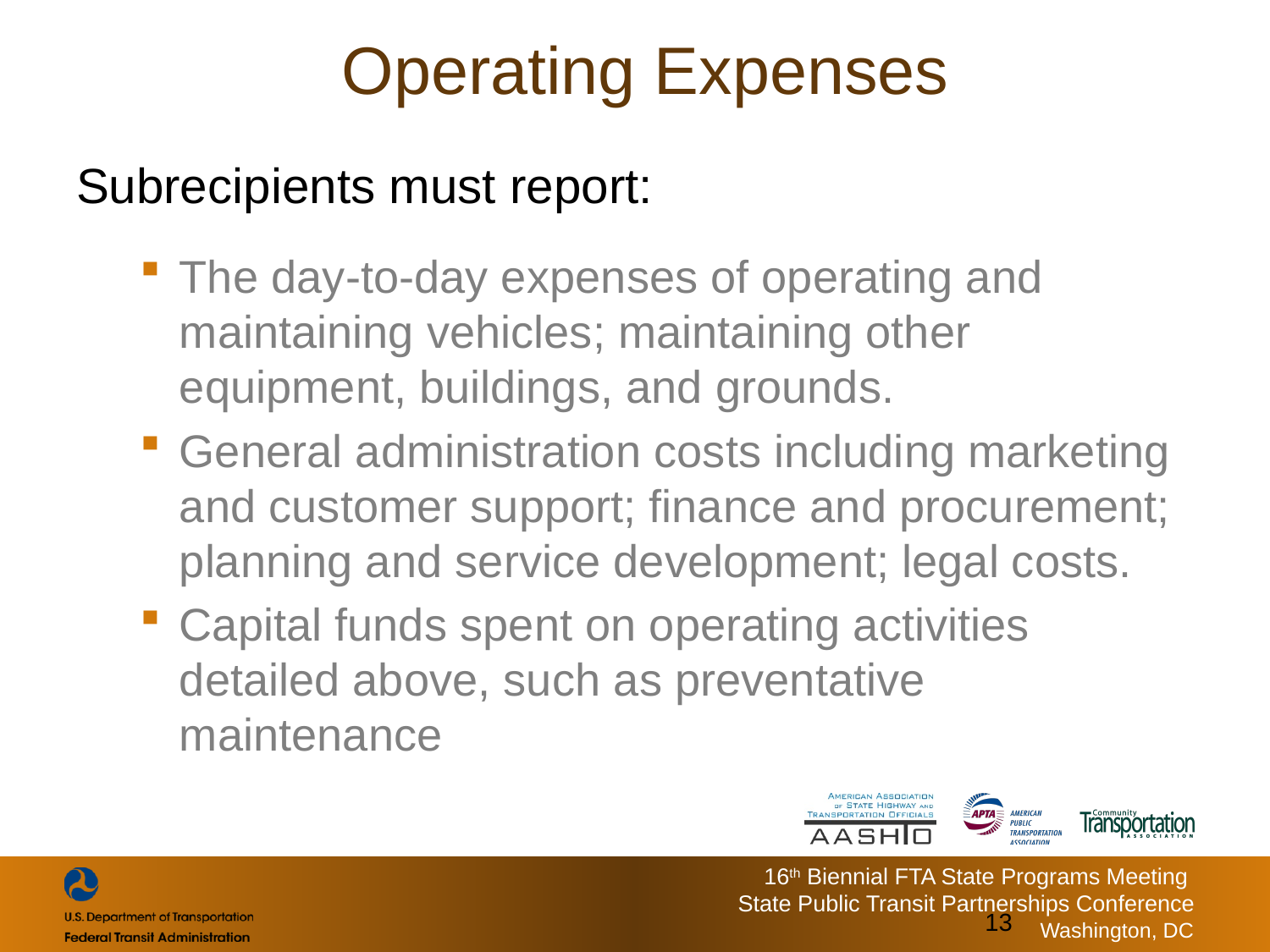

# Operating Expenses
Subrecipients must report:

The day-to-day expenses of operating and maintaining vehicles; maintaining other equipment, buildings, and grounds.
General administration costs including marketing and customer support; finance and procurement; planning and service development; legal costs.
Capital funds spent on operating activities detailed above, such as preventative maintenance

13